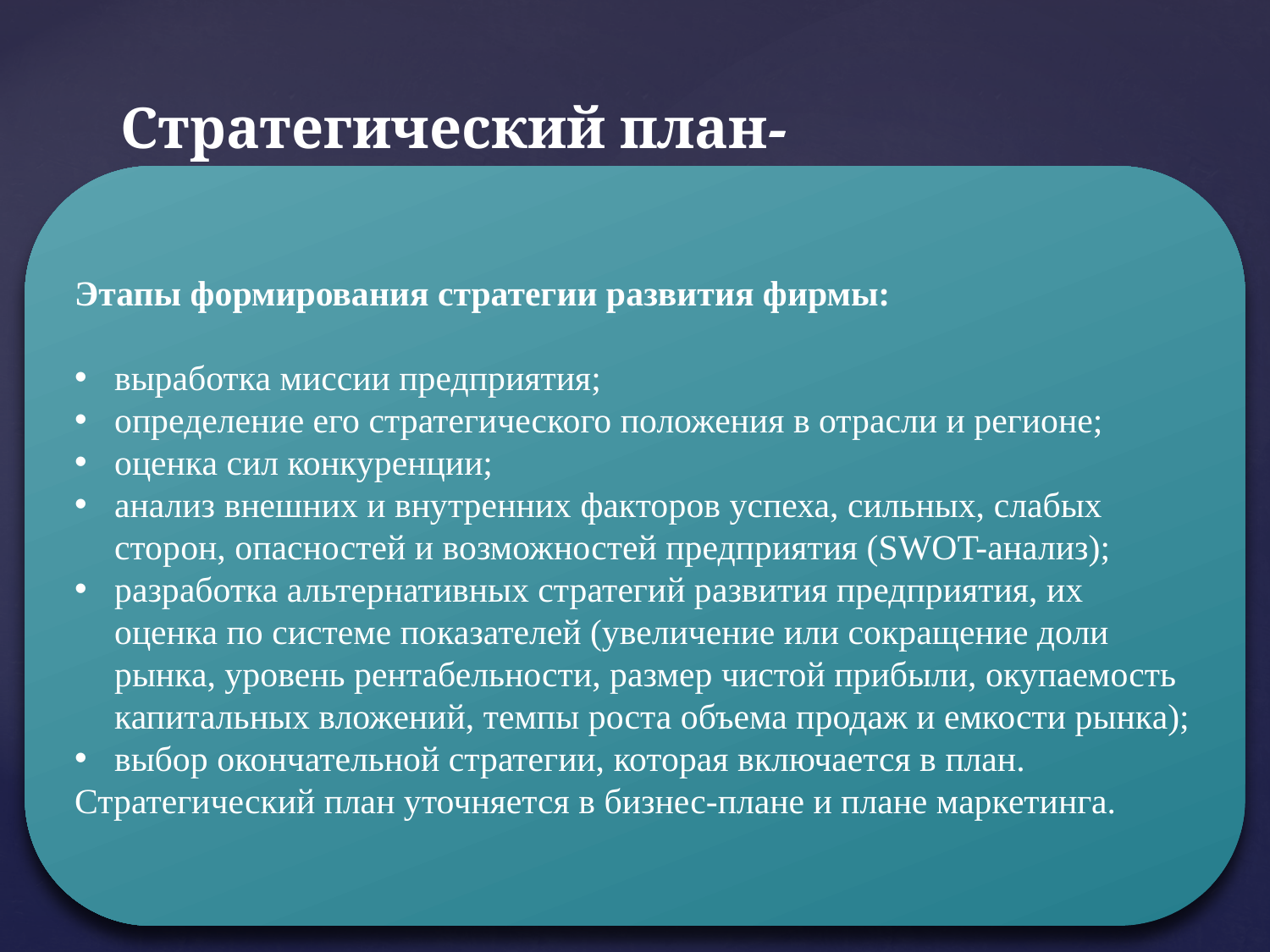

# Стратегический план-
Этапы формирования стратегии развития фирмы:

выработка миссии предприятия;
определение его стратегического положения в отрасли и регионе;
оценка сил конкуренции;
анализ внешних и внутренних факторов успеха, сильных, слабых сторон, опасностей и возможностей предприятия (SWOT-анализ);
разработка альтернативных стратегий развития предприятия, их оценка по системе показателей (увеличение или сокращение доли рынка, уровень рентабельности, размер чистой прибыли, окупаемость капитальных вложений, темпы роста объема продаж и емкости рынка);
выбор окончательной стратегии, которая включается в план.
Стратегический план уточняется в бизнес-плане и плане маркетинга.